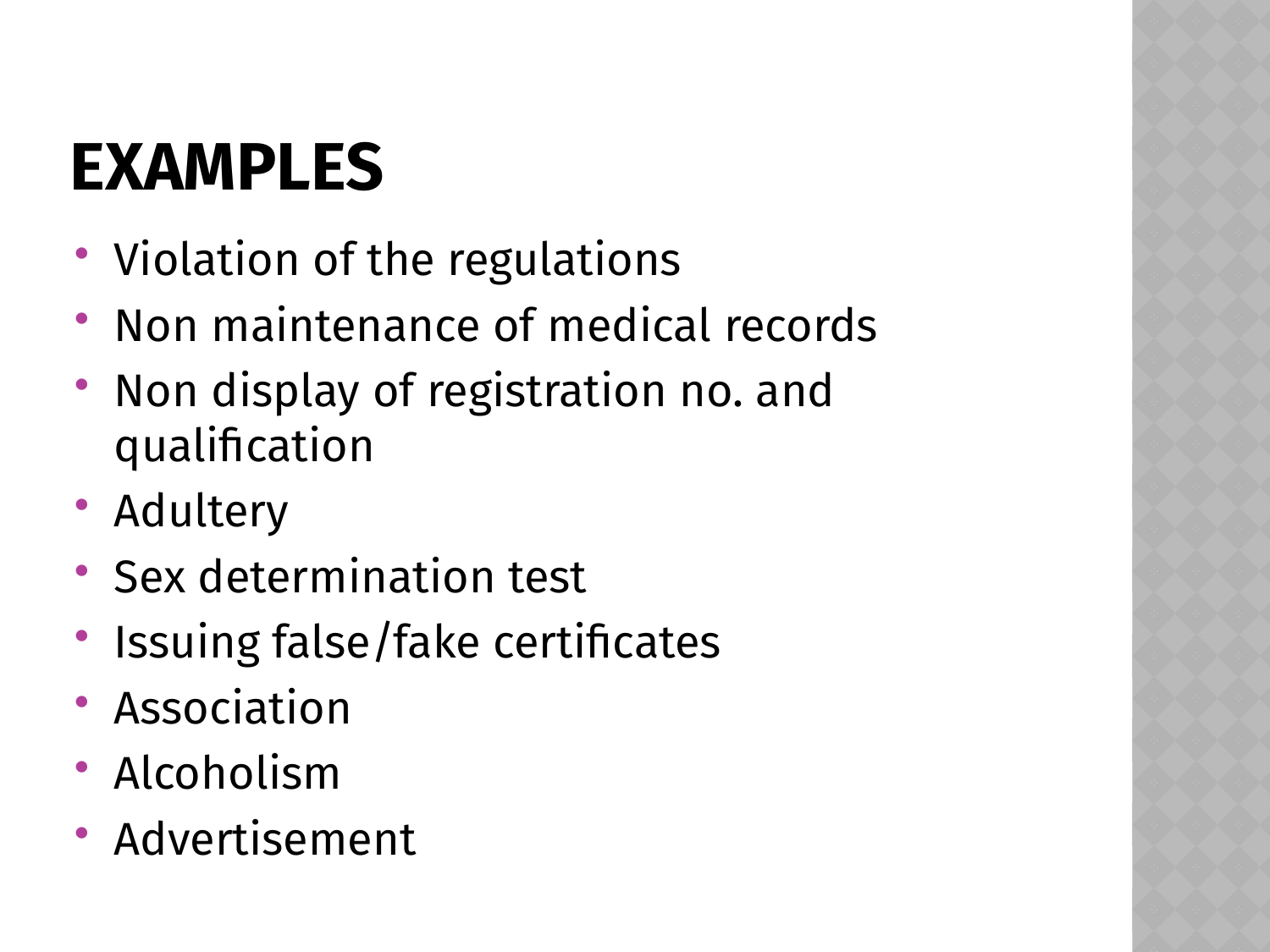

# Examples
Violation of the regulations
Non maintenance of medical records
Non display of registration no. and qualification
Adultery
Sex determination test
Issuing false/fake certificates
Association
Alcoholism
Advertisement